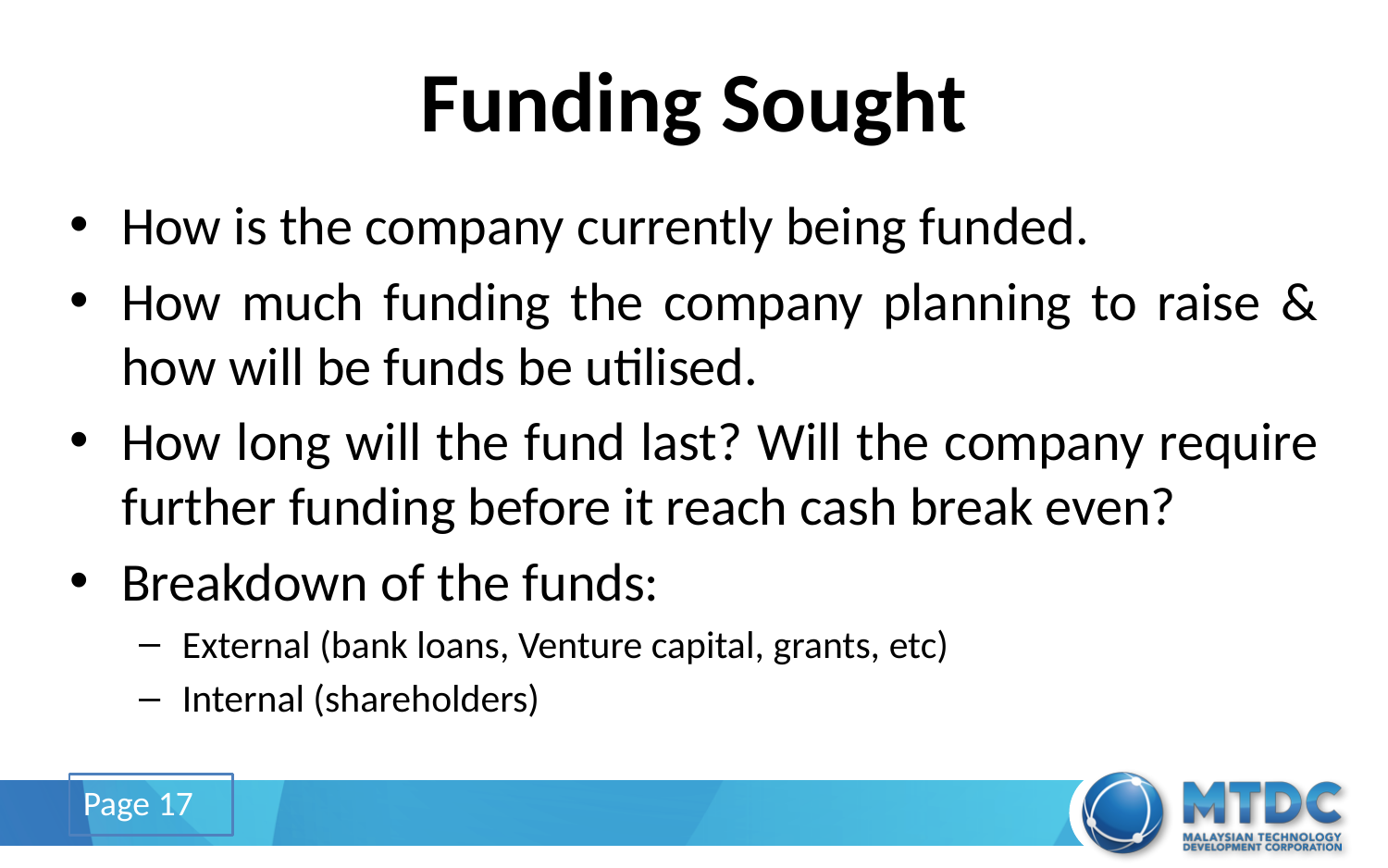

# Funding Sought
How is the company currently being funded.
How much funding the company planning to raise & how will be funds be utilised.
How long will the fund last? Will the company require further funding before it reach cash break even?
Breakdown of the funds:
External (bank loans, Venture capital, grants, etc)
Internal (shareholders)